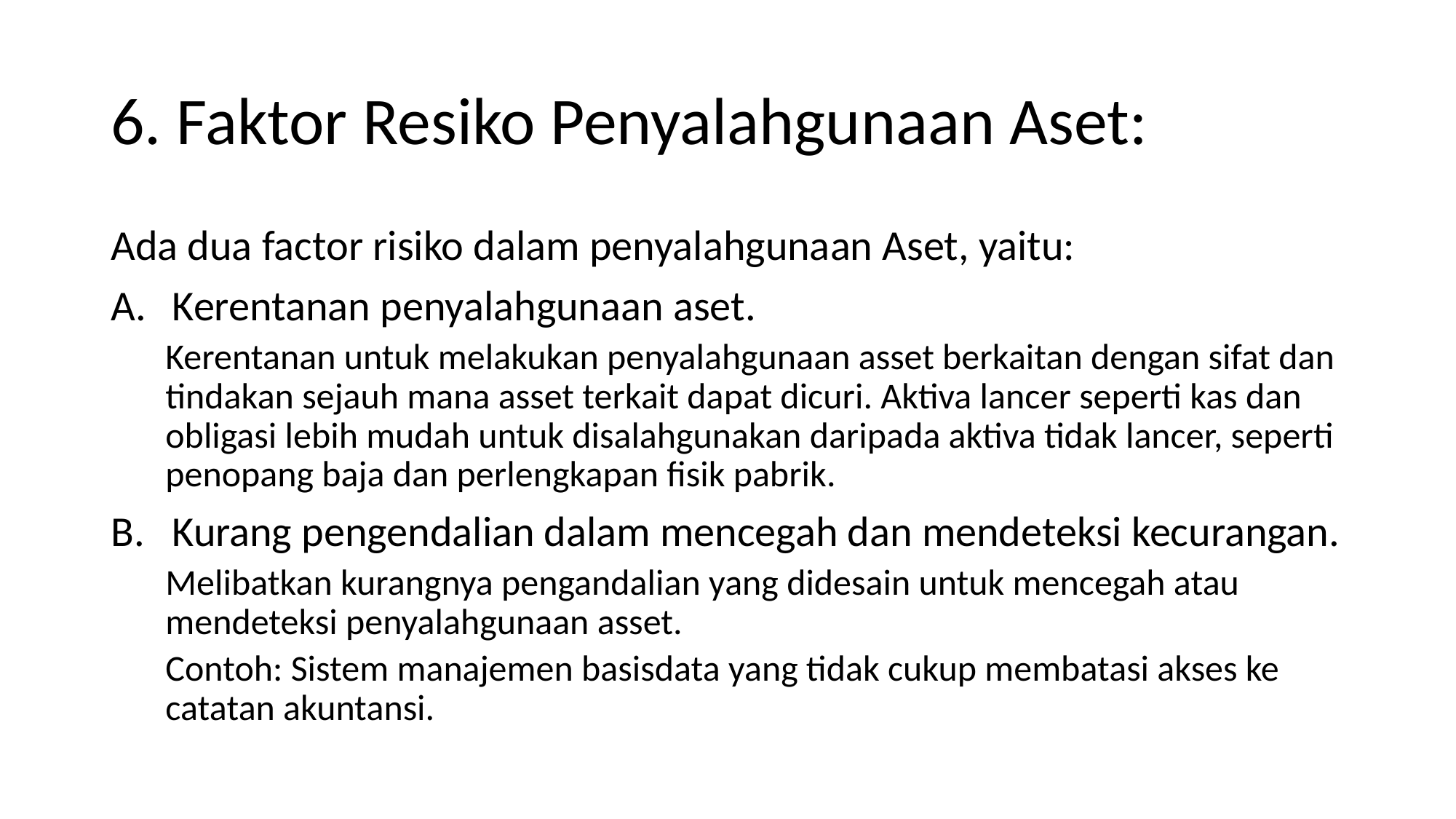

# 6. Faktor Resiko Penyalahgunaan Aset:
Ada dua factor risiko dalam penyalahgunaan Aset, yaitu:
Kerentanan penyalahgunaan aset.
Kerentanan untuk melakukan penyalahgunaan asset berkaitan dengan sifat dan tindakan sejauh mana asset terkait dapat dicuri. Aktiva lancer seperti kas dan obligasi lebih mudah untuk disalahgunakan daripada aktiva tidak lancer, seperti penopang baja dan perlengkapan fisik pabrik.
Kurang pengendalian dalam mencegah dan mendeteksi kecurangan.
Melibatkan kurangnya pengandalian yang didesain untuk mencegah atau mendeteksi penyalahgunaan asset.
Contoh: Sistem manajemen basisdata yang tidak cukup membatasi akses ke catatan akuntansi.